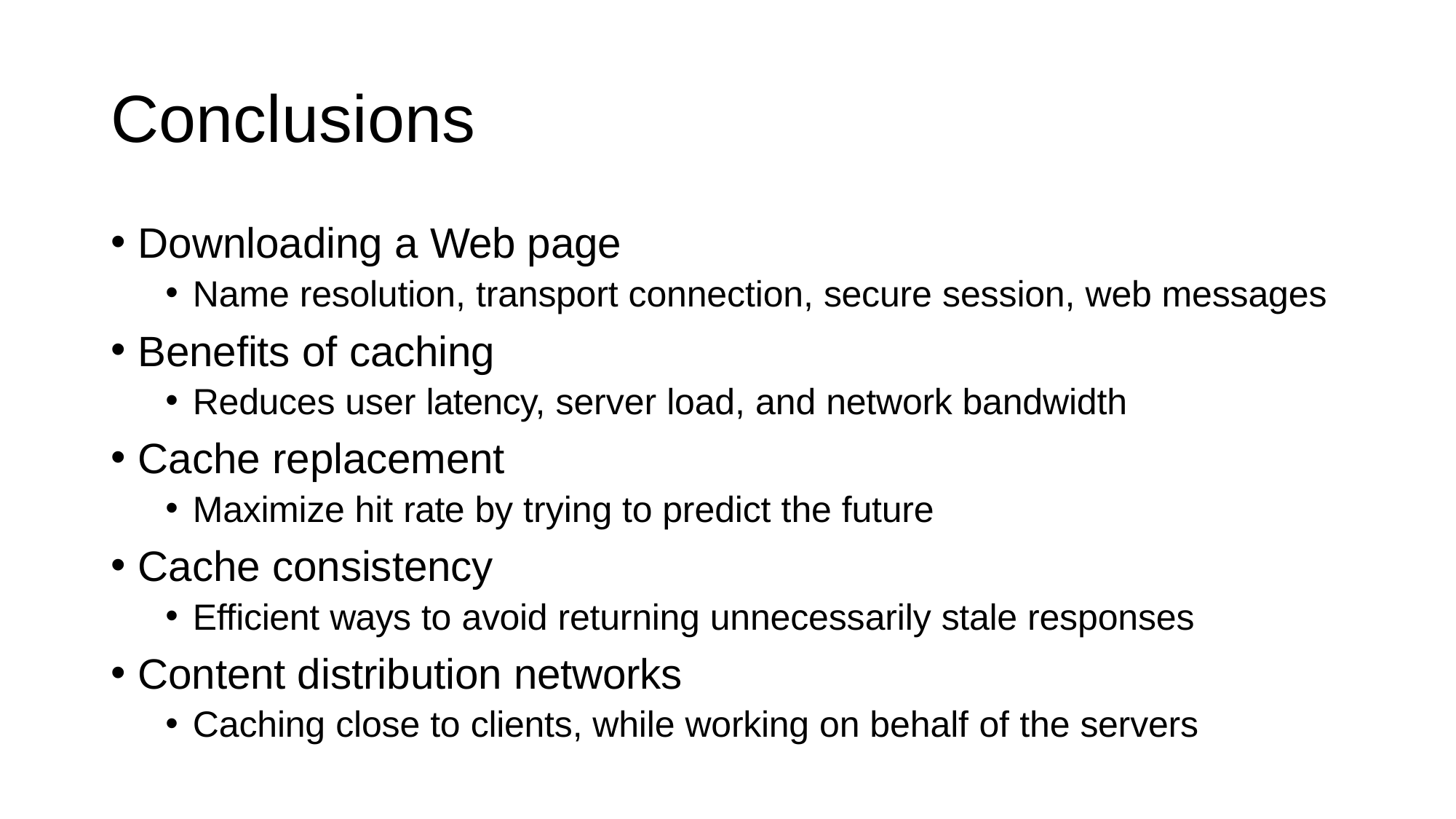

# Conclusions
Downloading a Web page
Name resolution, transport connection, secure session, web messages
Benefits of caching
Reduces user latency, server load, and network bandwidth
Cache replacement
Maximize hit rate by trying to predict the future
Cache consistency
Efficient ways to avoid returning unnecessarily stale responses
Content distribution networks
Caching close to clients, while working on behalf of the servers